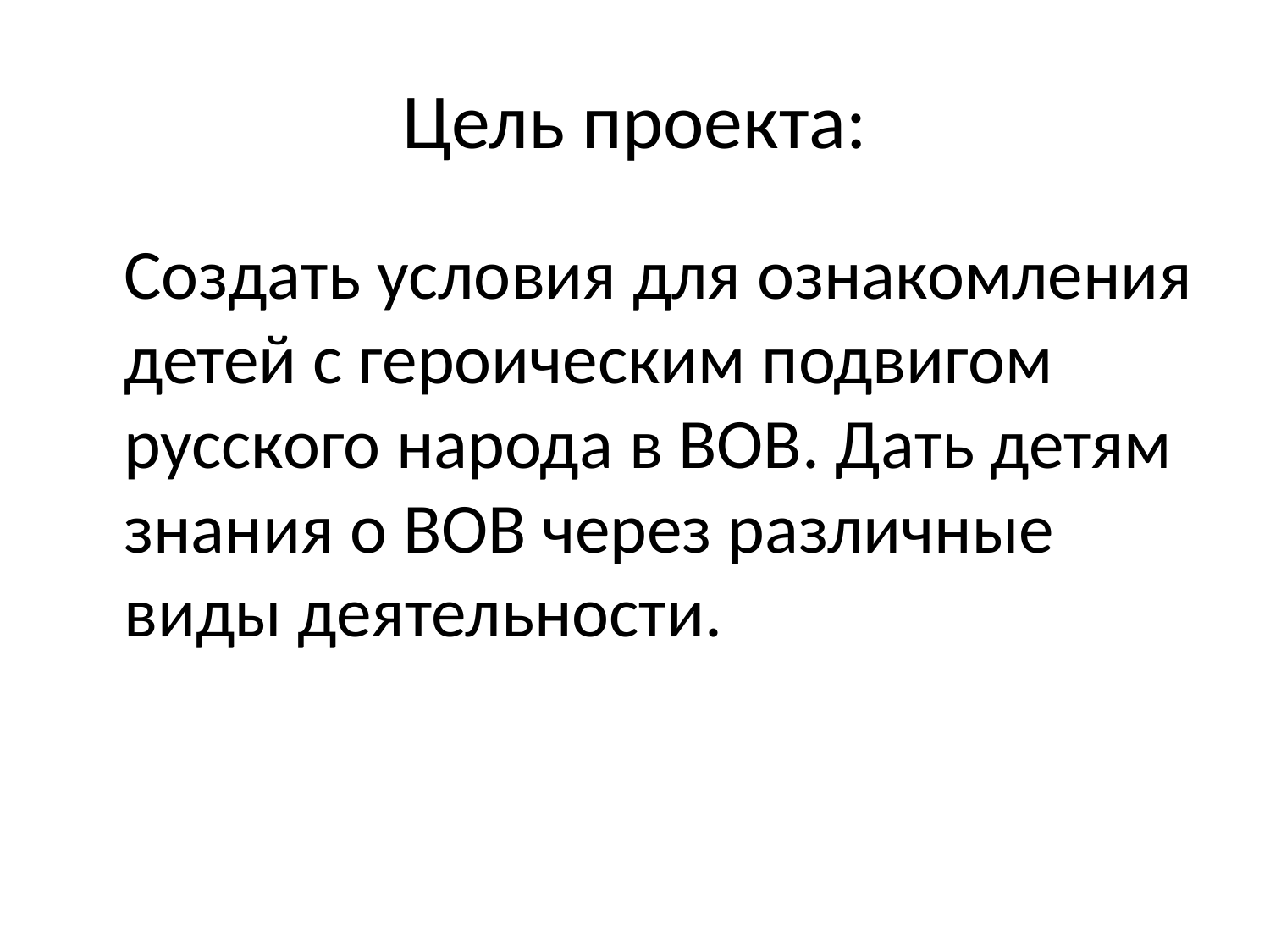

# Цель проекта:
 	Создать условия для ознакомления детей с героическим подвигом русского народа в ВОВ. Дать детям знания о ВОВ через различные виды деятельности.